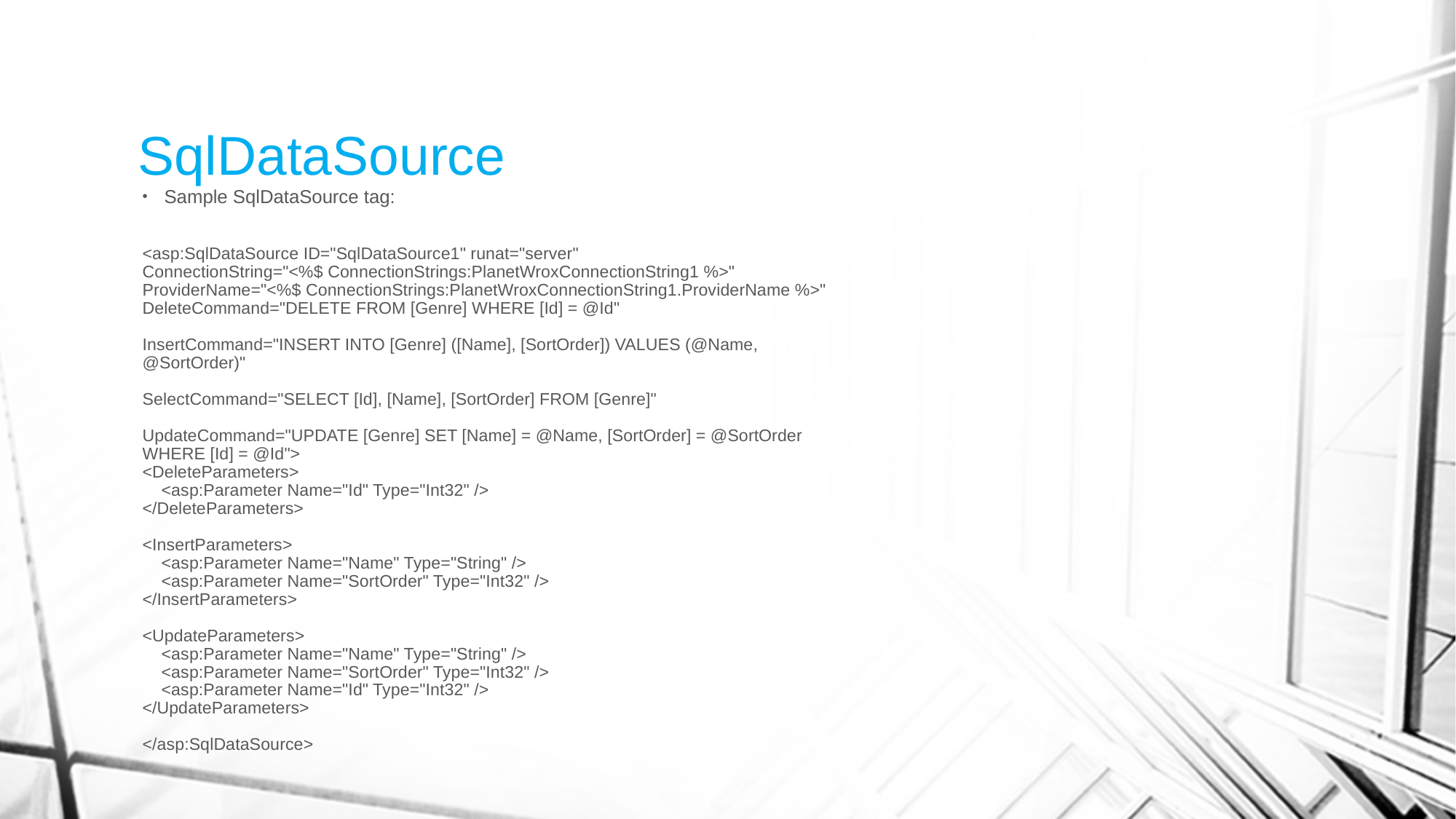

# SqlDataSource
Sample SqlDataSource tag:

<asp:SqlDataSource ID="SqlDataSource1" runat="server"
	ConnectionString="<%$ ConnectionStrings:PlanetWroxConnectionString1 %>"
	ProviderName="<%$ ConnectionStrings:PlanetWroxConnectionString1.ProviderName %>"
	DeleteCommand="DELETE FROM [Genre] WHERE [Id] = @Id"

	InsertCommand="INSERT INTO [Genre] ([Name], [SortOrder]) VALUES (@Name,
	@SortOrder)"

	SelectCommand="SELECT [Id], [Name], [SortOrder] FROM [Genre]"

	UpdateCommand="UPDATE [Genre] SET [Name] = @Name, [SortOrder] = @SortOrder
	WHERE [Id] = @Id">
<DeleteParameters>
    <asp:Parameter Name="Id" Type="Int32" />
</DeleteParameters>

<InsertParameters>
    <asp:Parameter Name="Name" Type="String" />
    <asp:Parameter Name="SortOrder" Type="Int32" />
</InsertParameters>

<UpdateParameters>
    <asp:Parameter Name="Name" Type="String" />
    <asp:Parameter Name="SortOrder" Type="Int32" />
    <asp:Parameter Name="Id" Type="Int32" />
</UpdateParameters>

</asp:SqlDataSource>